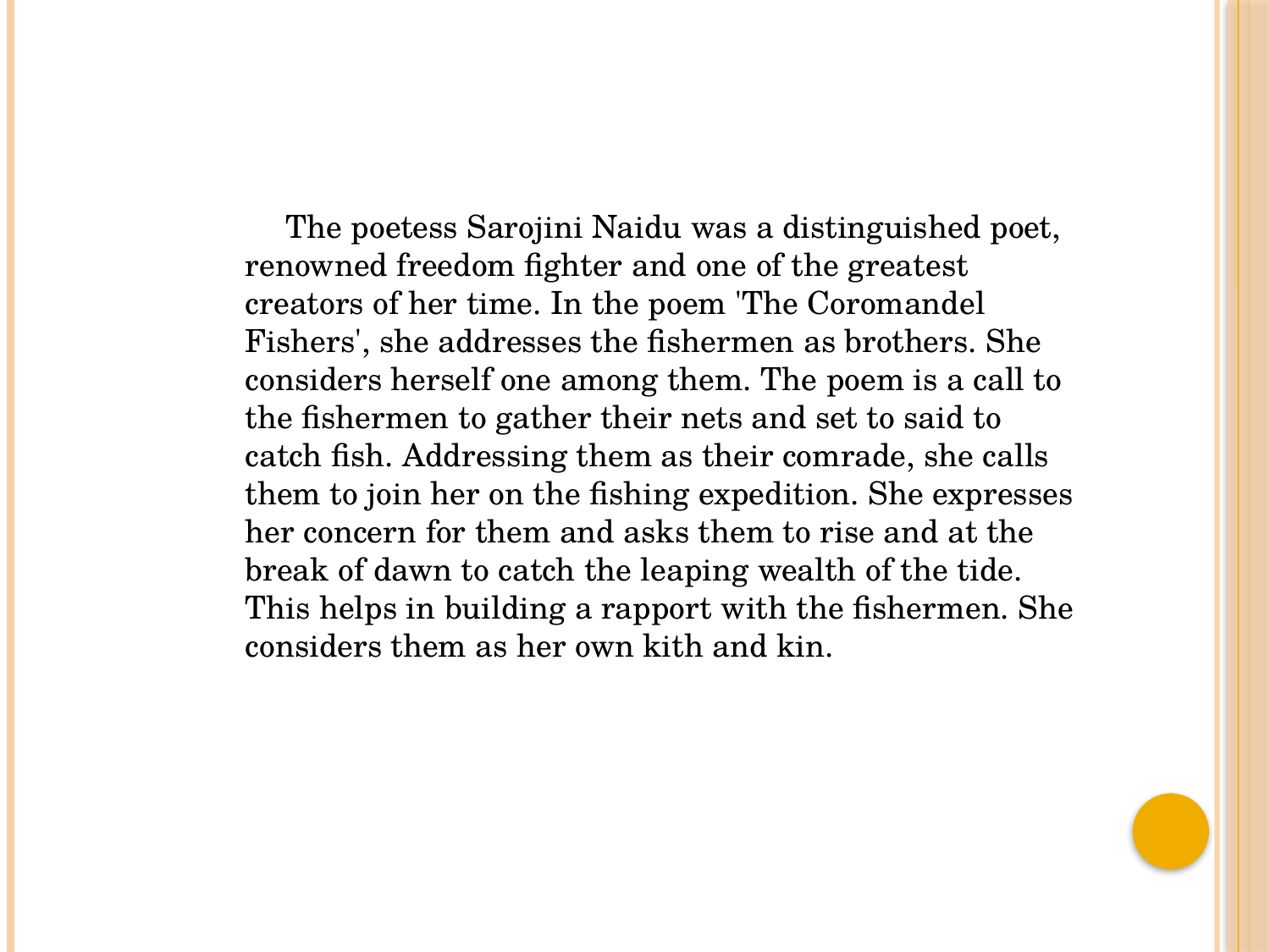

The poetess Sarojini Naidu was a distinguished poet, renowned freedom fighter and one of the greatest creators of her time. In the poem 'The Coromandel Fishers', she addresses the fishermen as brothers. She considers herself one among them. The poem is a call to the fishermen to gather their nets and set to said to catch fish. Addressing them as their comrade, she calls them to join her on the fishing expedition. She expresses her concern for them and asks them to rise and at the break of dawn to catch the leaping wealth of the tide. This helps in building a rapport with the fishermen. She considers them as her own kith and kin.